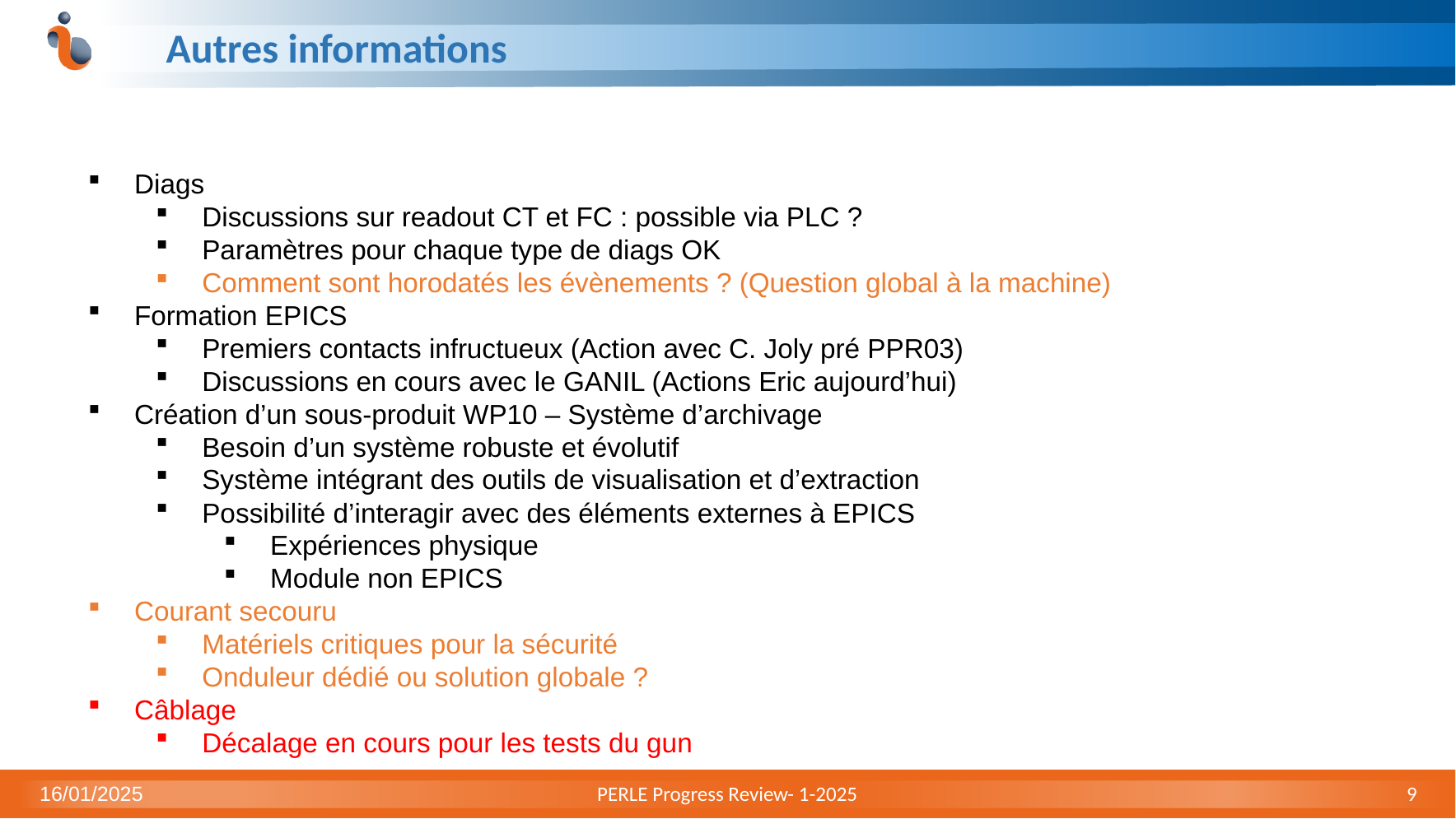

# Autres informations
Diags
Discussions sur readout CT et FC : possible via PLC ?
Paramètres pour chaque type de diags OK
Comment sont horodatés les évènements ? (Question global à la machine)
Formation EPICS
Premiers contacts infructueux (Action avec C. Joly pré PPR03)
Discussions en cours avec le GANIL (Actions Eric aujourd’hui)
Création d’un sous-produit WP10 – Système d’archivage
Besoin d’un système robuste et évolutif
Système intégrant des outils de visualisation et d’extraction
Possibilité d’interagir avec des éléments externes à EPICS
Expériences physique
Module non EPICS
Courant secouru
Matériels critiques pour la sécurité
Onduleur dédié ou solution globale ?
Câblage
Décalage en cours pour les tests du gun
16/01/2025
PERLE Progress Review- 1-2025
9